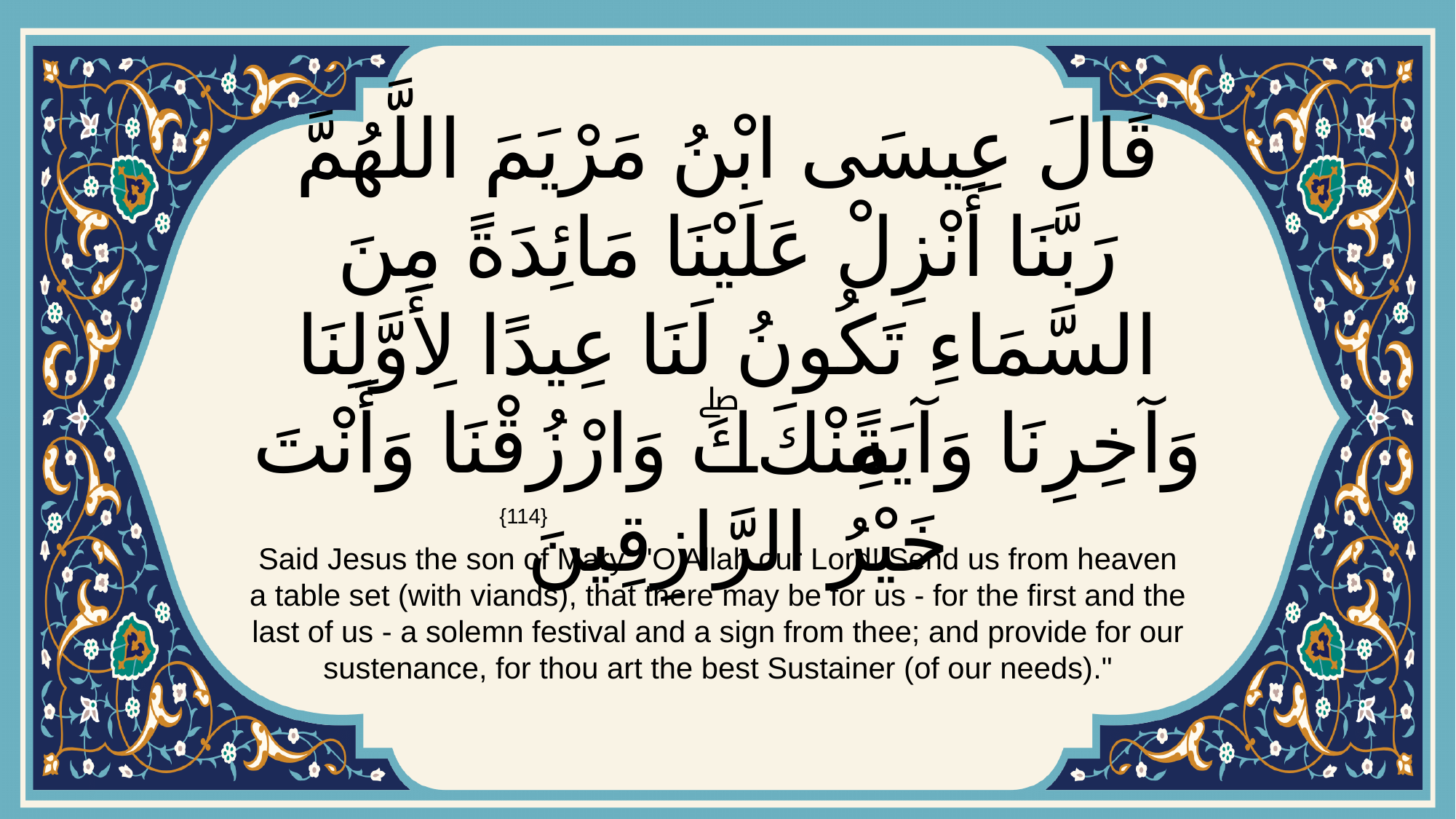

# قَالَ عِيسَى ابْنُ مَرْيَمَ اللَّهُمَّ رَبَّنَا أَنْزِلْ عَلَيْنَا مَائِدَةً مِنَ السَّمَاءِ تَكُونُ لَنَا عِيدًا لِأَوَّلِنَا وَآخِرِنَا وَآيَةً مِنْكَۖ وَارْزُقْنَا وَأَنْتَ خَيْرُ الرَّازِقِينَ
{114}
Said Jesus the son of Mary: "O Allah our Lord! Send us from heaven a table set (with viands), that there may be for us - for the first and the last of us - a solemn festival and a sign from thee; and provide for our sustenance, for thou art the best Sustainer (of our needs)."